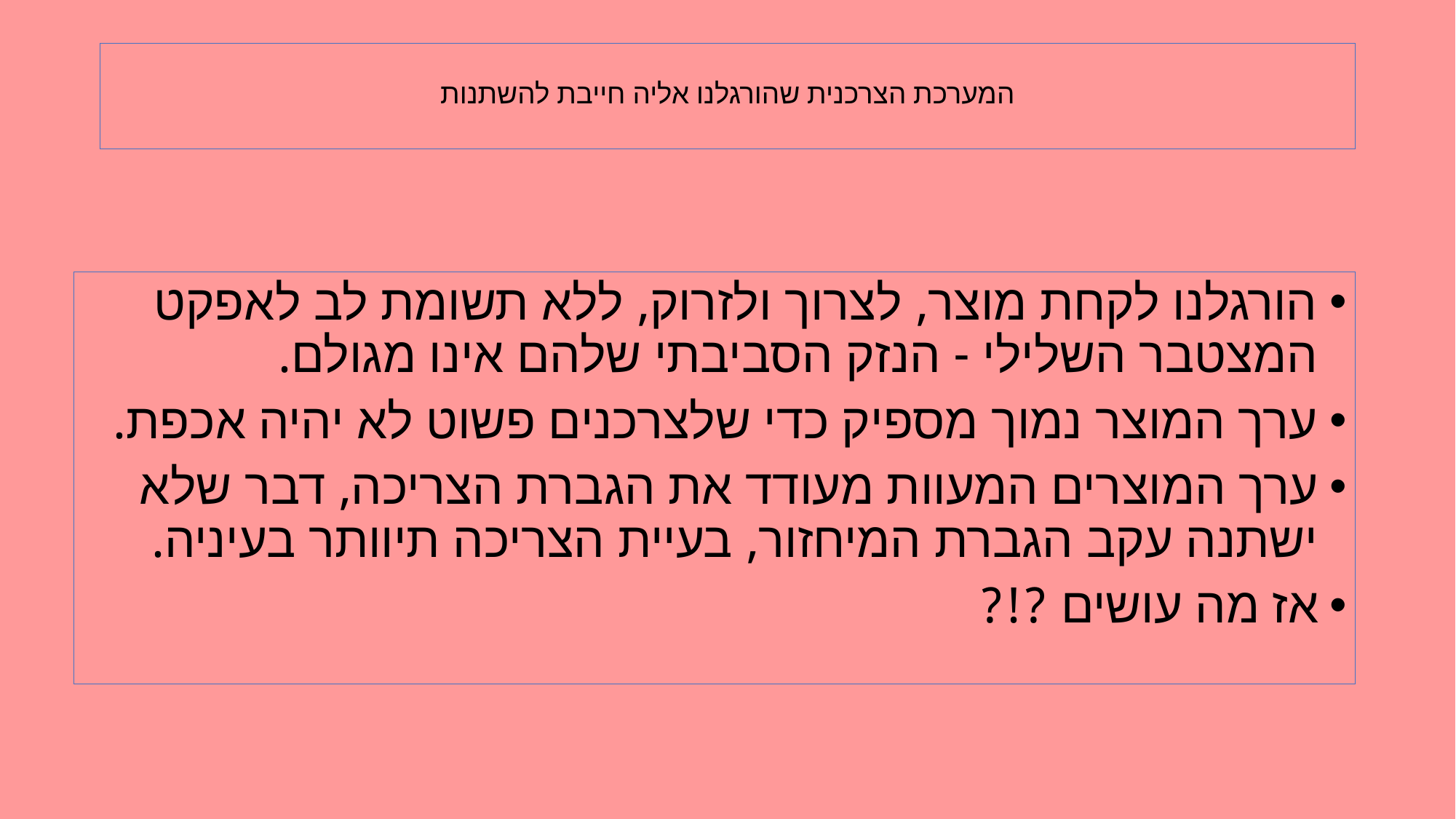

# המערכת הצרכנית שהורגלנו אליה חייבת להשתנות
הורגלנו לקחת מוצר, לצרוך ולזרוק, ללא תשומת לב לאפקט המצטבר השלילי - הנזק הסביבתי שלהם אינו מגולם.
ערך המוצר נמוך מספיק כדי שלצרכנים פשוט לא יהיה אכפת.
ערך המוצרים המעוות מעודד את הגברת הצריכה, דבר שלא ישתנה עקב הגברת המיחזור, בעיית הצריכה תיוותר בעיניה.
אז מה עושים ?!?